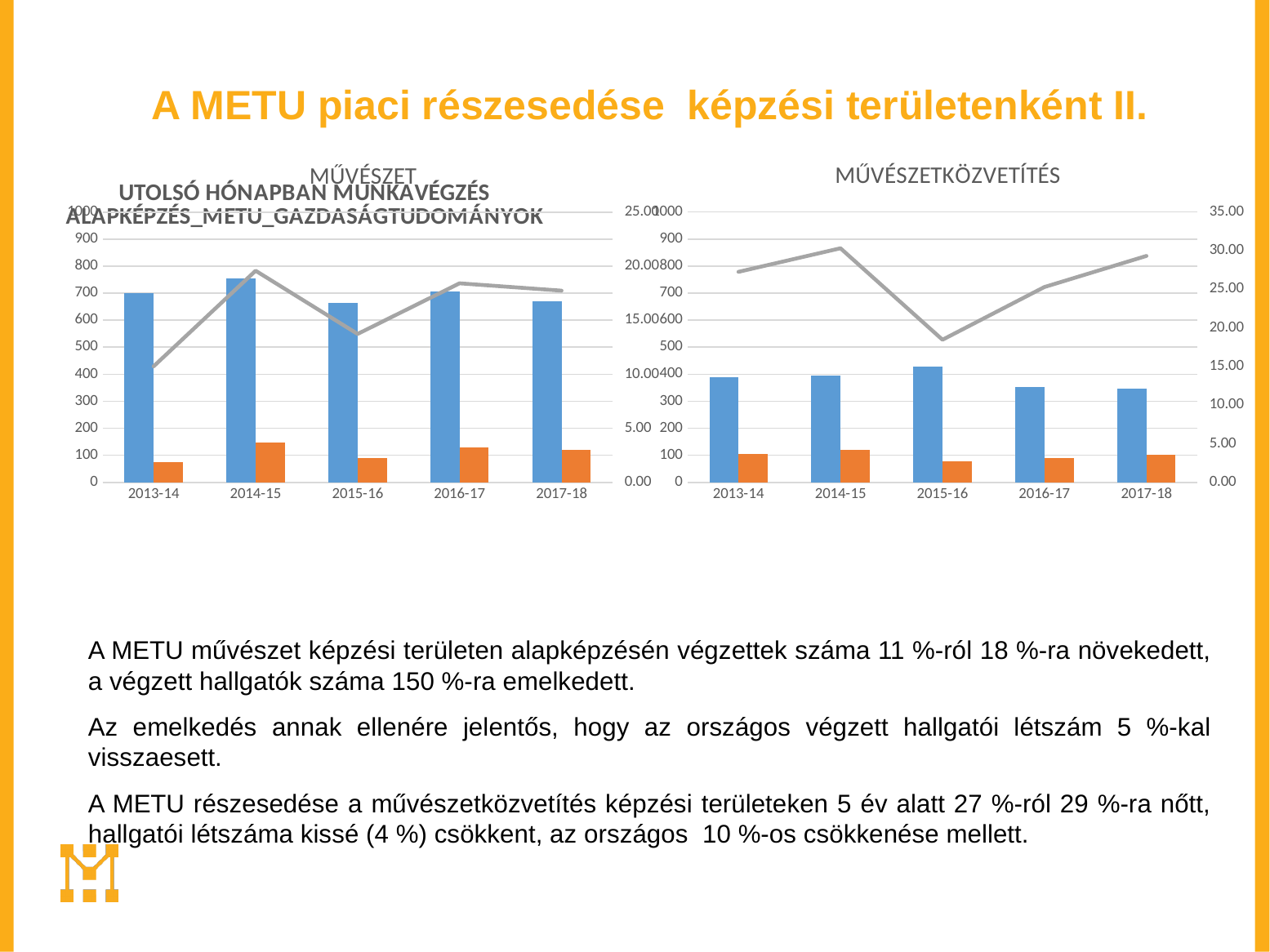

# A METU piaci részesedése  képzési területenként II.

### Chart: MŰVÉSZETKÖZVETÍTÉS

| Category | VÉGZETTEK SZÁMA ORSZÁGOSAN | VÉGZETTEK SZÁMA METU | arány |
|---|---|---|---|
| 2013-14 | 389.0 | 106.0 | 27.249357326478147 |
| 2014-15 | 396.0 | 120.0 | 30.303030303030305 |
| 2015-16 | 428.0 | 79.0 | 18.457943925233646 |
| 2016-17 | 352.0 | 89.0 | 25.28409090909091 |
| 2017-18 | 348.0 | 102.0 | 29.310344827586206 |

### Chart: MŰVÉSZET

| Category | VÉGZETTEK SZÁMA ORSZÁGOSAN | VÉGZETTEK SZÁMA METU | arány |
|---|---|---|---|
| 2013-14 | 699.0 | 75.0 | 10.729613733905579 |
| 2014-15 | 756.0 | 148.0 | 19.576719576719576 |
| 2015-16 | 663.0 | 91.0 | 13.72549019607843 |
| 2016-17 | 706.0 | 130.0 | 18.413597733711047 |
| 2017-18 | 671.0 | 119.0 | 17.73472429210134 |

### Chart: UTOLSÓ HÓNAPBAN MUNKAVÉGZÉS
ALAPKÉPZÉS_METU_GAZDASÁGTUDOMÁNYOK

| Category |
|---|
A METU művészet képzési területen alapképzésén végzettek száma 11 %-ról 18 %-ra növekedett, a végzett hallgatók száma 150 %-ra emelkedett.
Az emelkedés annak ellenére jelentős, hogy az országos végzett hallgatói létszám 5 %-kal visszaesett.
A METU részesedése a művészetközvetítés képzési területeken 5 év alatt 27 %-ról 29 %-ra nőtt, hallgatói létszáma kissé (4 %) csökkent, az országos  10 %-os csökkenése mellett.